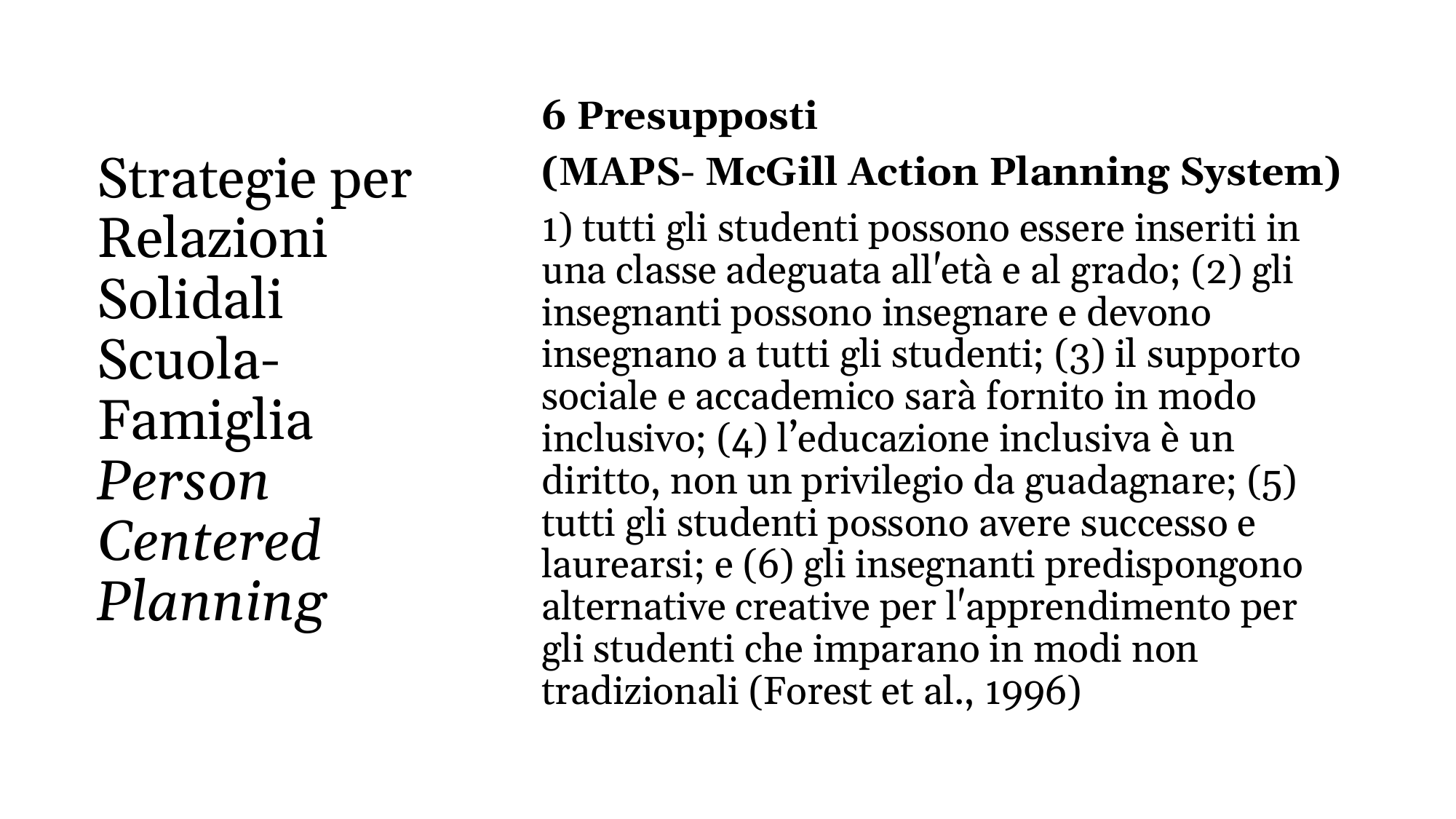

6 Presupposti
(MAPS- McGill Action Planning System)
1) tutti gli studenti possono essere inseriti in una classe adeguata all'età e al grado; (2) gli insegnanti possono insegnare e devono insegnano a tutti gli studenti; (3) il supporto sociale e accademico sarà fornito in modo inclusivo; (4) l’educazione inclusiva è un diritto, non un privilegio da guadagnare; (5) tutti gli studenti possono avere successo e laurearsi; e (6) gli insegnanti predispongono alternative creative per l'apprendimento per gli studenti che imparano in modi non tradizionali (Forest et al., 1996)
# Strategie per Relazioni Solidali Scuola-Famiglia Person Centered Planning